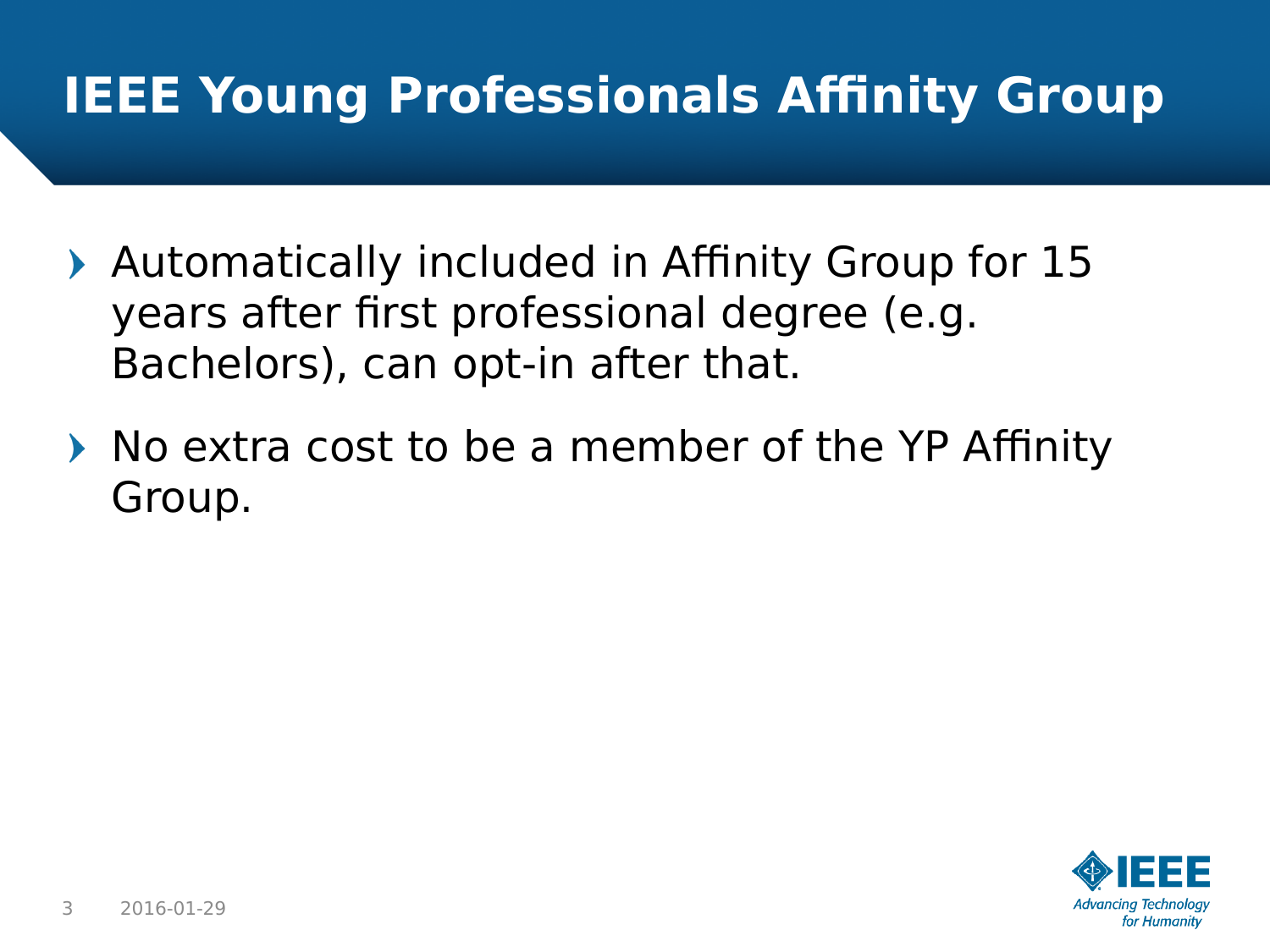

# IEEE Young Professionals Affinity Group
Automatically included in Affinity Group for 15 years after first professional degree (e.g. Bachelors), can opt-in after that.
No extra cost to be a member of the YP Affinity Group.

3
2016-01-29